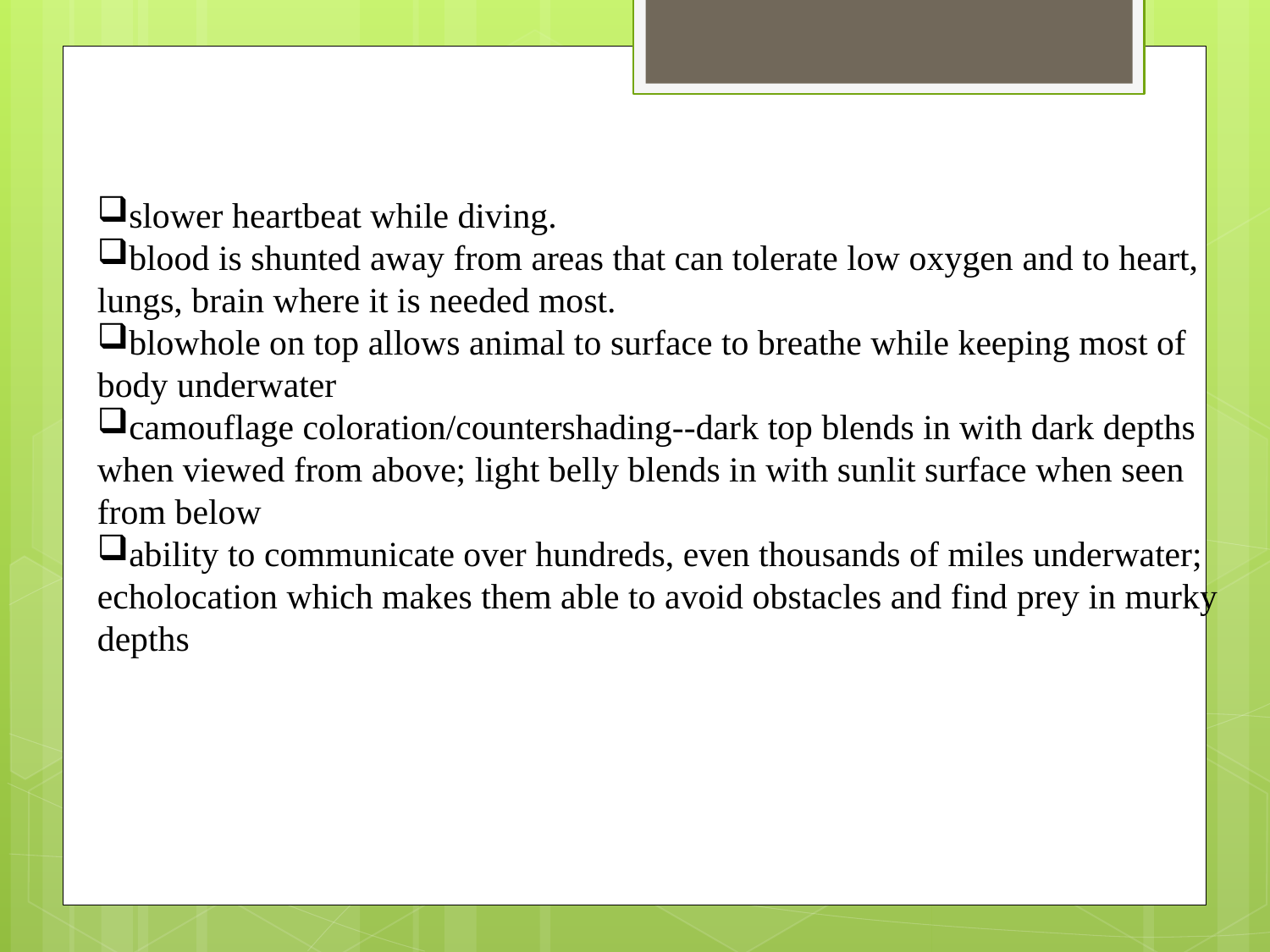

slower heartbeat while diving.
blood is shunted away from areas that can tolerate low oxygen and to heart, lungs, brain where it is needed most.
blowhole on top allows animal to surface to breathe while keeping most of body underwater
camouflage coloration/countershading--dark top blends in with dark depths when viewed from above; light belly blends in with sunlit surface when seen from below
ability to communicate over hundreds, even thousands of miles underwater;
echolocation which makes them able to avoid obstacles and find prey in murky depths